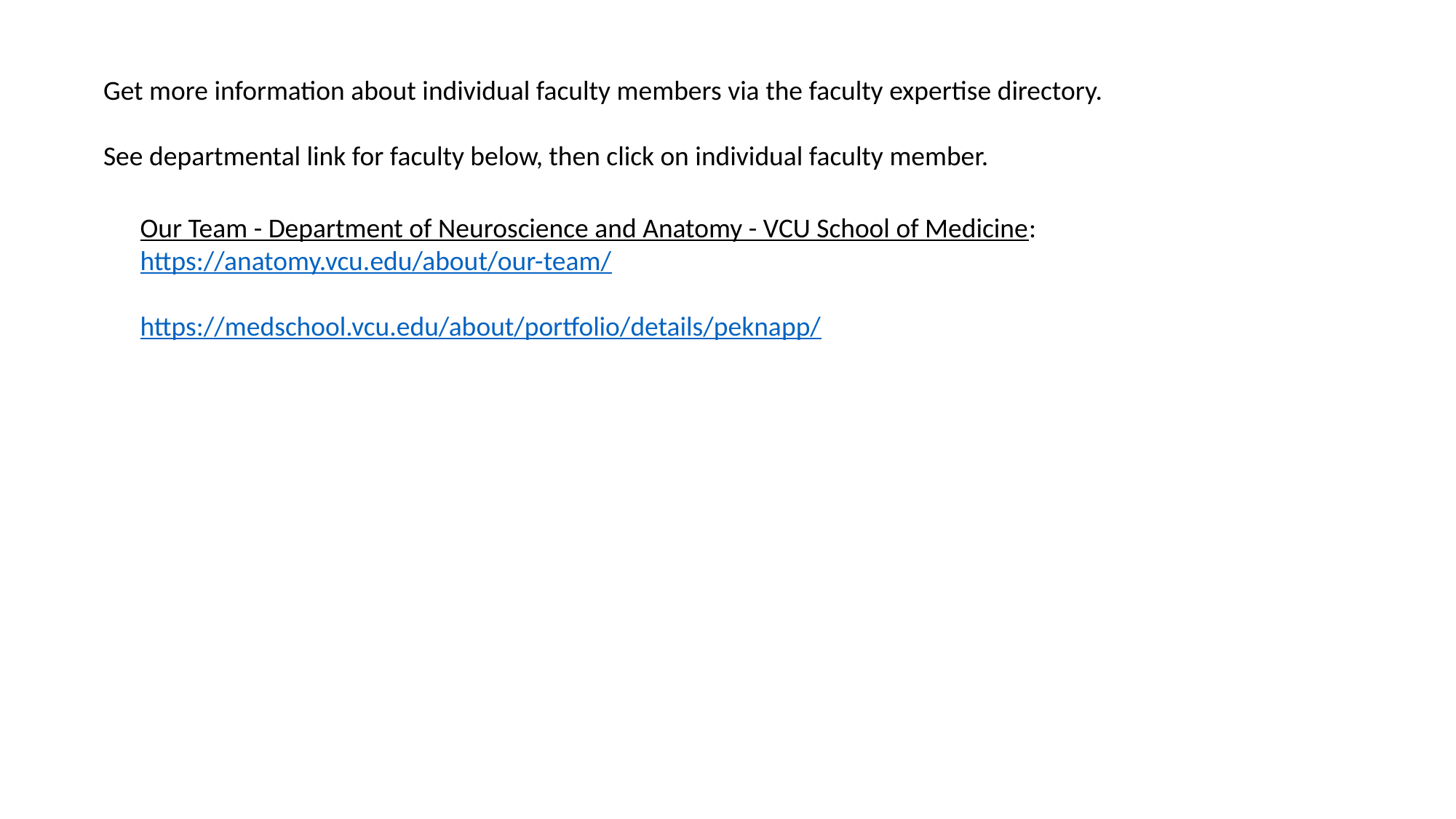

Get more information about individual faculty members via the faculty expertise directory.

See departmental link for faculty below, then click on individual faculty member.
Our Team - Department of Neuroscience and Anatomy - VCU School of Medicine:
https://anatomy.vcu.edu/about/our-team/

https://medschool.vcu.edu/about/portfolio/details/peknapp/